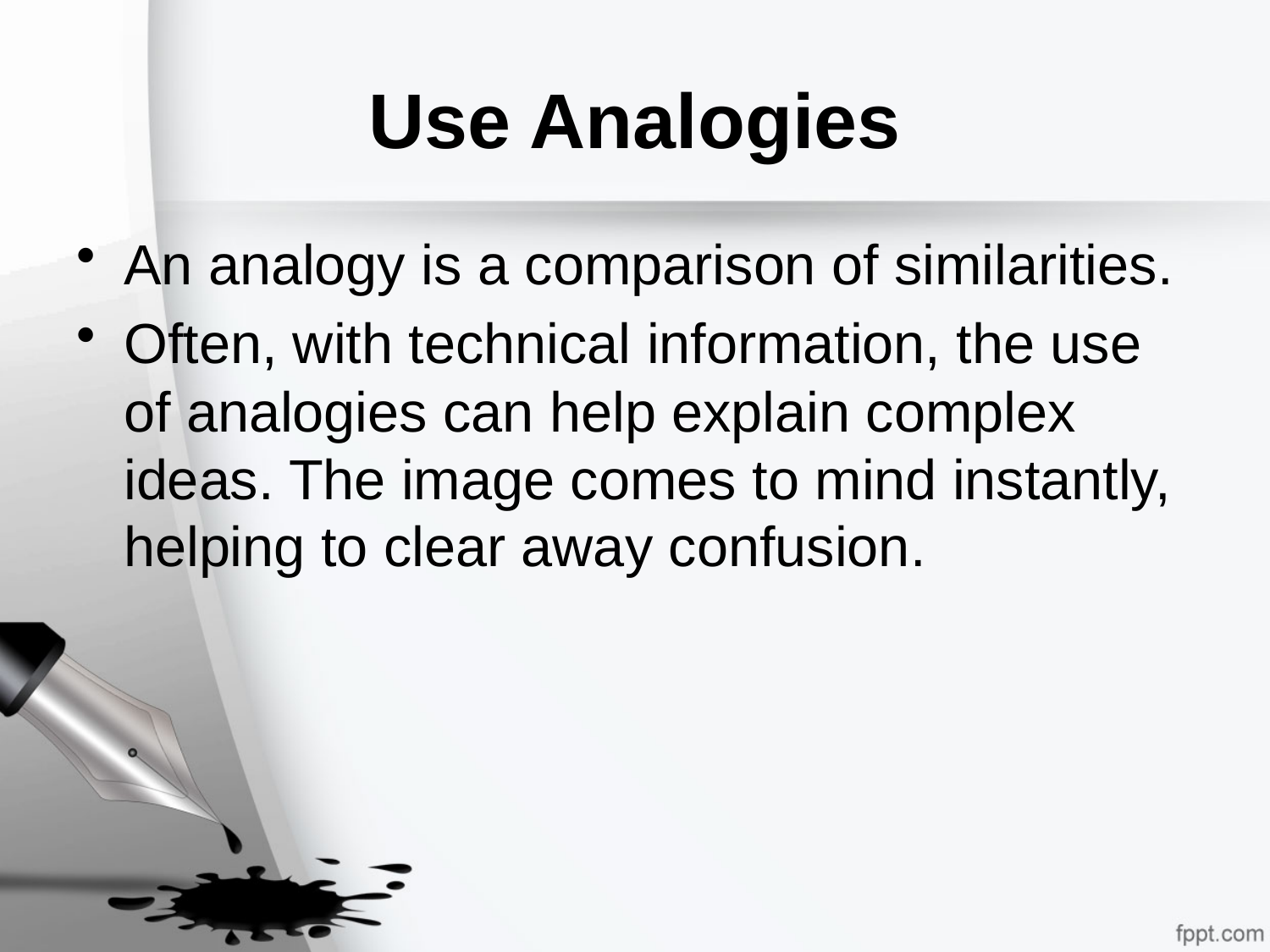

# Use Analogies
An analogy is a comparison of similarities.
Often, with technical information, the use of analogies can help explain complex ideas. The image comes to mind instantly, helping to clear away confusion.